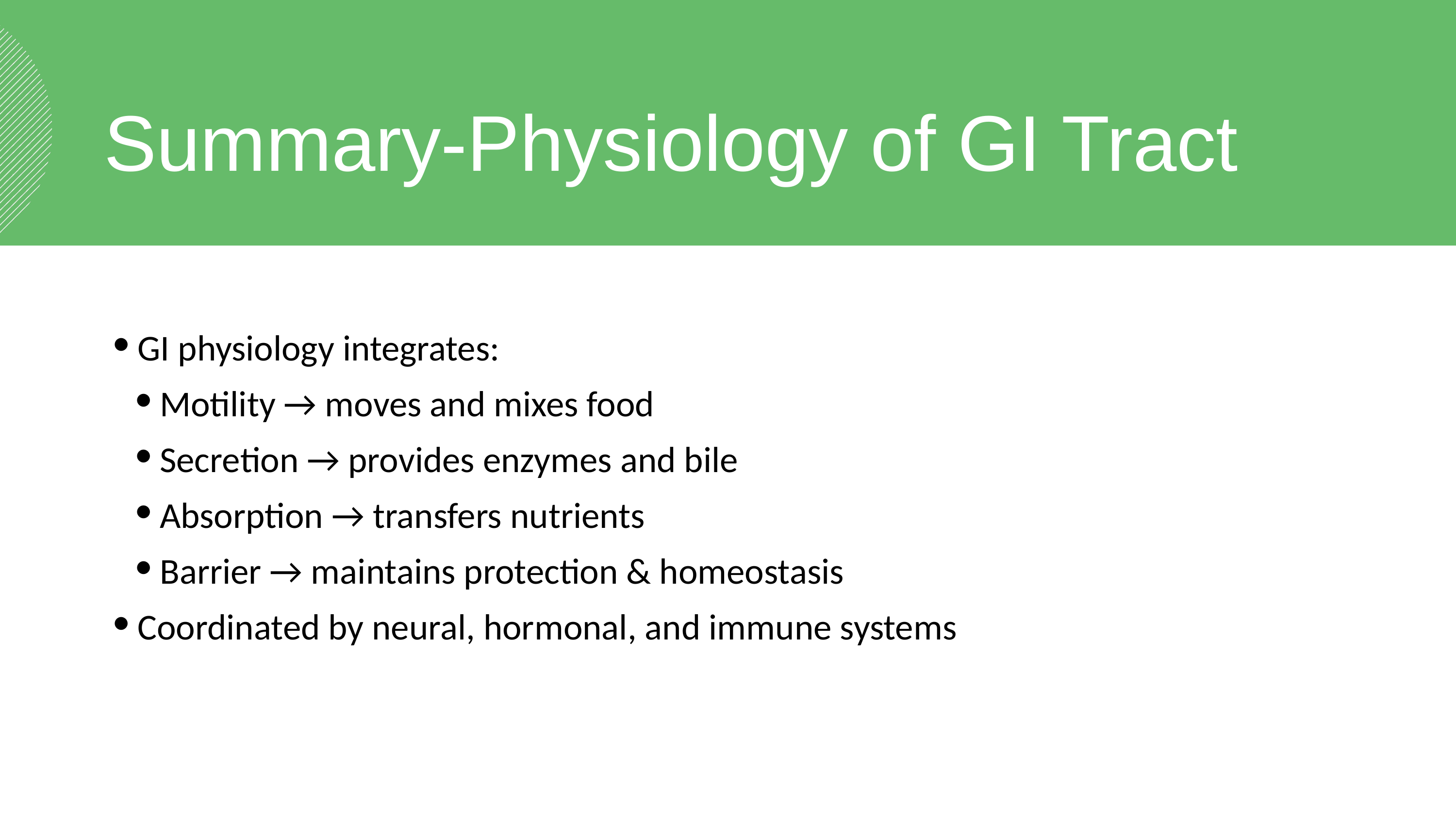

Summary-Physiology of GI Tract
GI physiology integrates:
Motility → moves and mixes food
Secretion → provides enzymes and bile
Absorption → transfers nutrients
Barrier → maintains protection & homeostasis
Coordinated by neural, hormonal, and immune systems
76